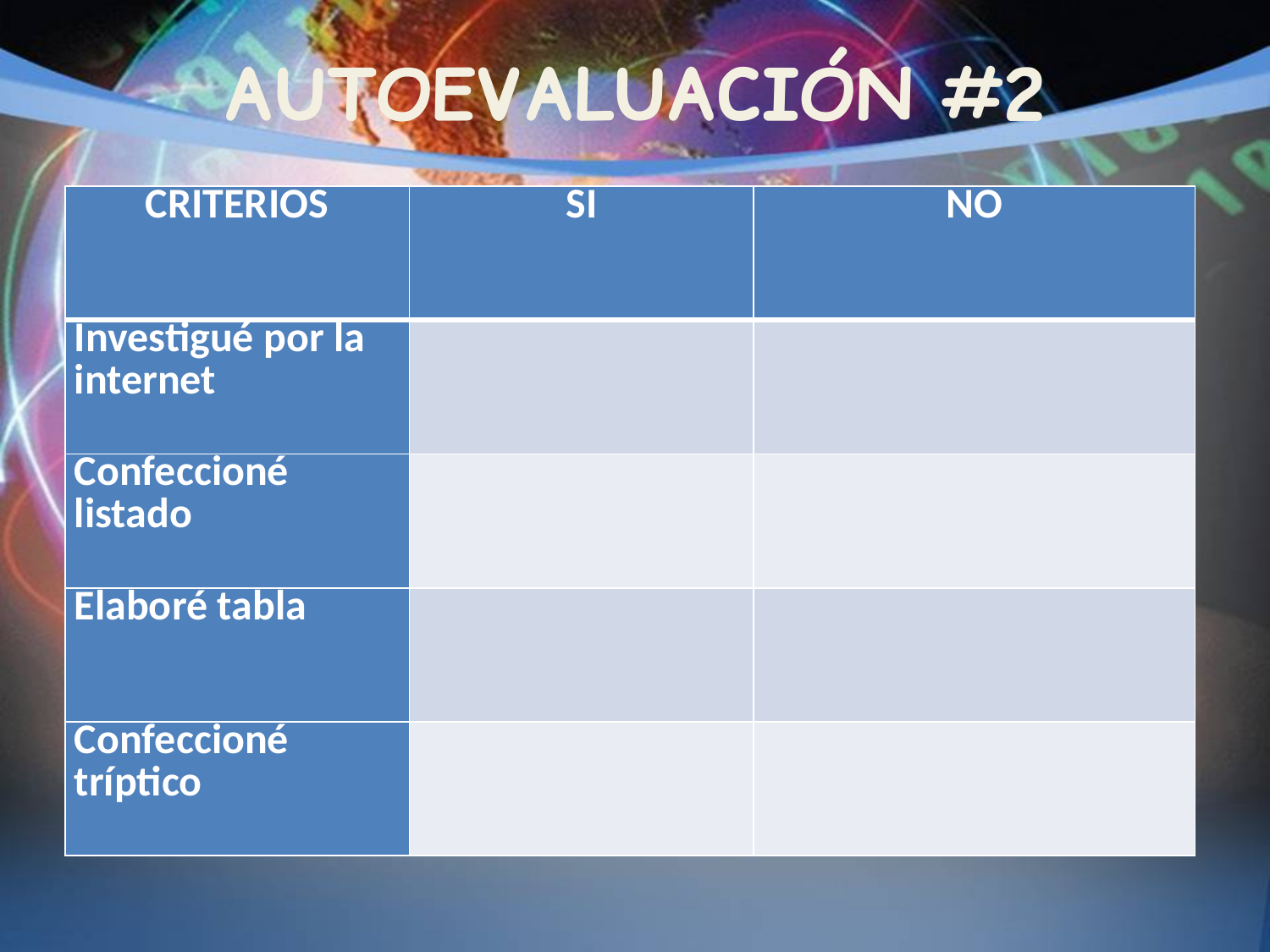

# AUTOEVALUACIÓN #2

| CRITERIOS | SI | NO |
| --- | --- | --- |
| Investigué por la internet |  |  |
| Confeccioné listado |  |  |
| Elaboré tabla |  |  |
| Confeccioné tríptico |  |  |